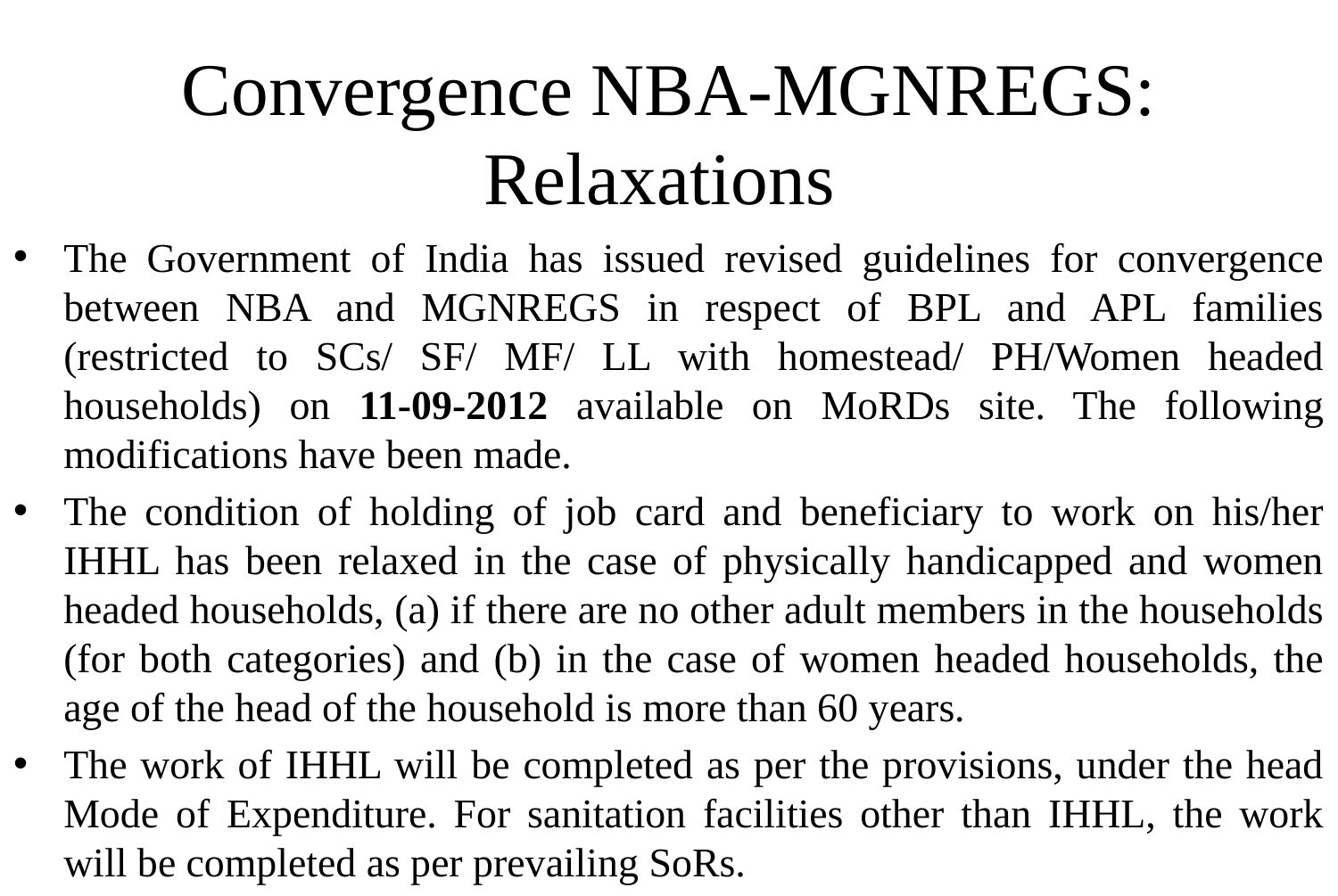

# Convergence NBA-MGNREGS: Relaxations
The Government of India has issued revised guidelines for convergence between NBA and MGNREGS in respect of BPL and APL families (restricted to SCs/ SF/ MF/ LL with homestead/ PH/Women headed households) on 11-09-2012 available on MoRDs site. The following modifications have been made.
The condition of holding of job card and beneficiary to work on his/her IHHL has been relaxed in the case of physically handicapped and women headed households, (a) if there are no other adult members in the households (for both categories) and (b) in the case of women headed households, the age of the head of the household is more than 60 years.
The work of IHHL will be completed as per the provisions, under the head Mode of Expenditure. For sanitation facilities other than IHHL, the work will be completed as per prevailing SoRs.